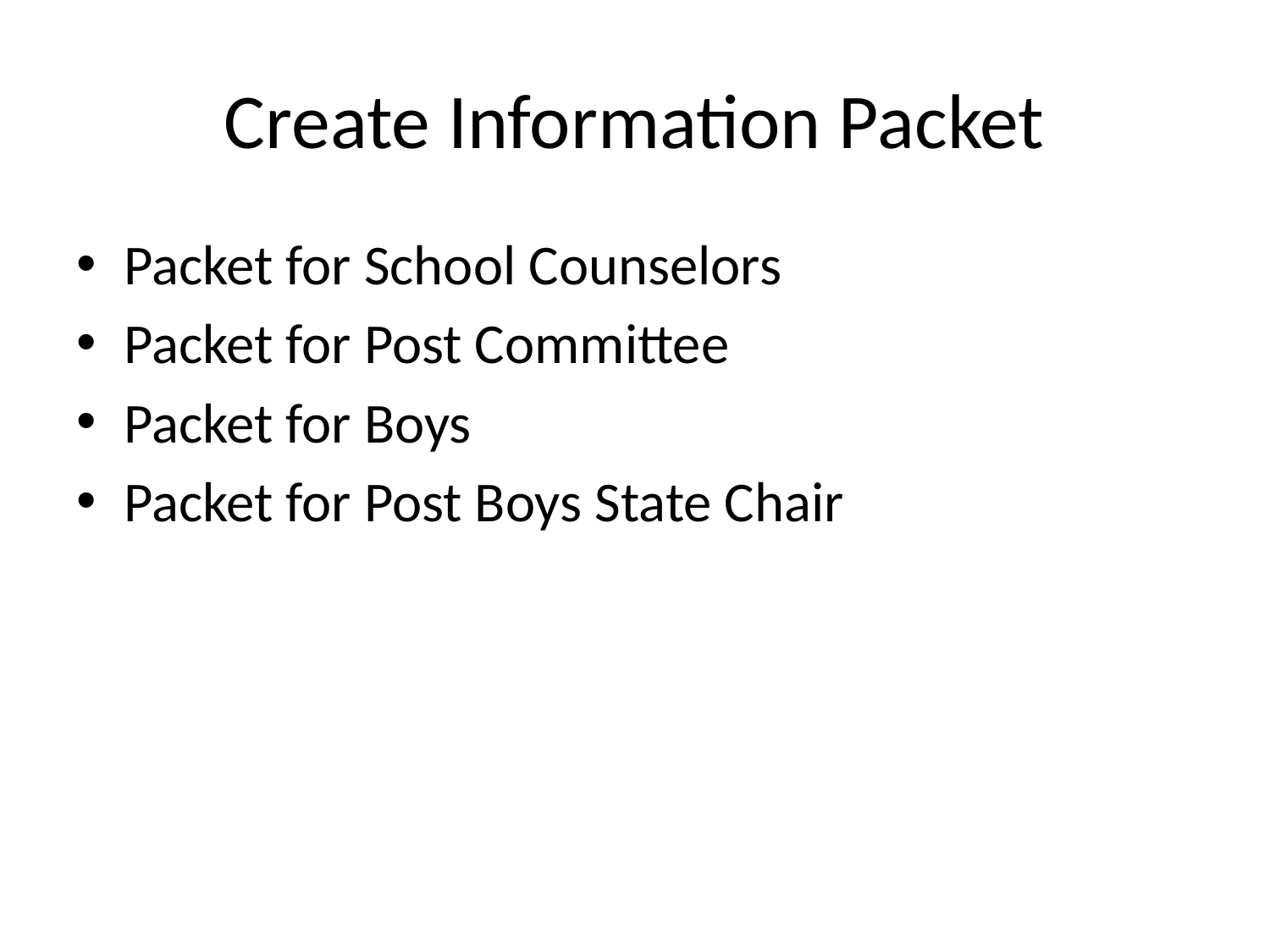

# Create Information Packet
Packet for School Counselors
Packet for Post Committee
Packet for Boys
Packet for Post Boys State Chair